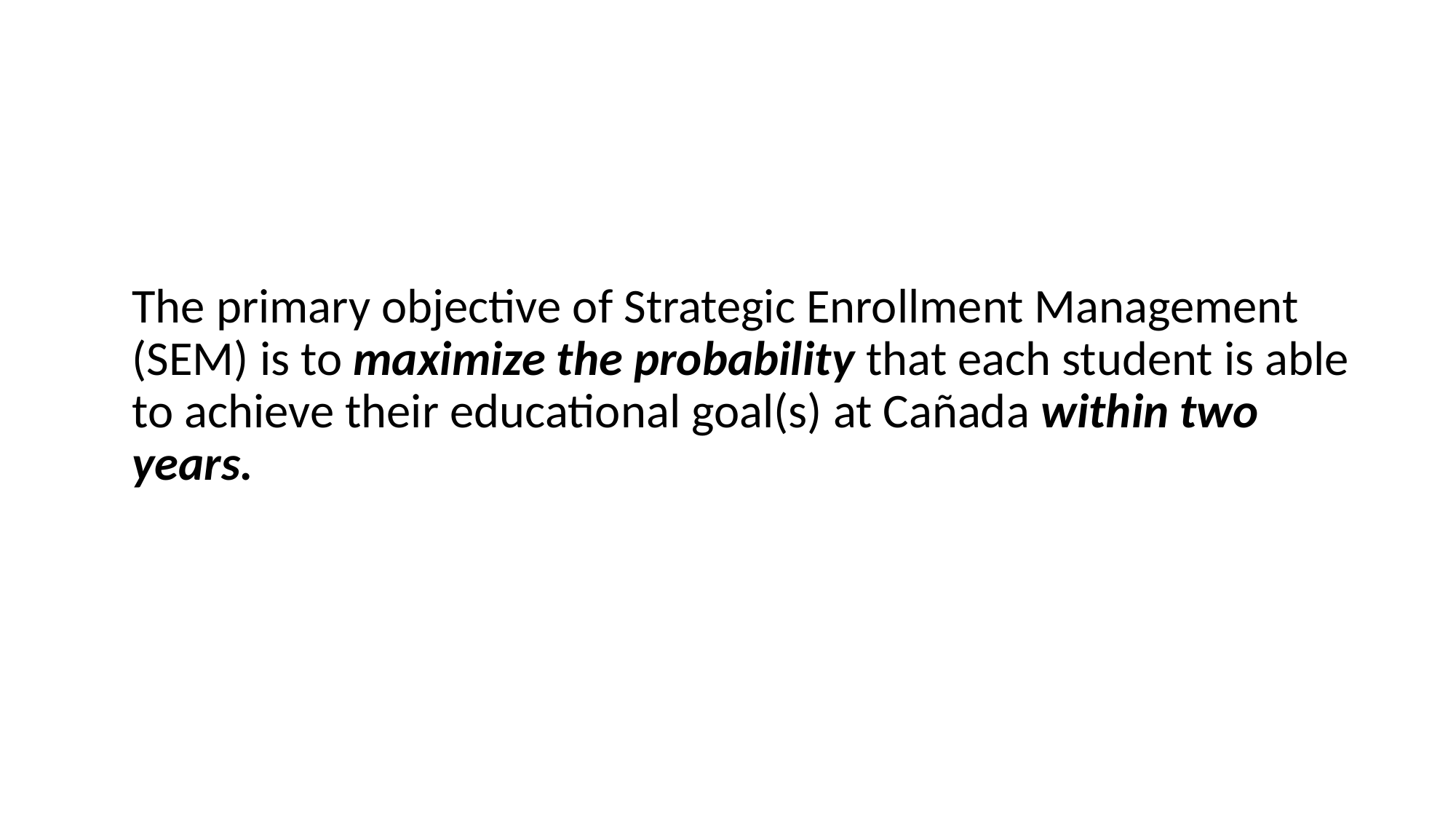

The primary objective of Strategic Enrollment Management (SEM) is to maximize the probability that each student is able to achieve their educational goal(s) at Cañada within two years.